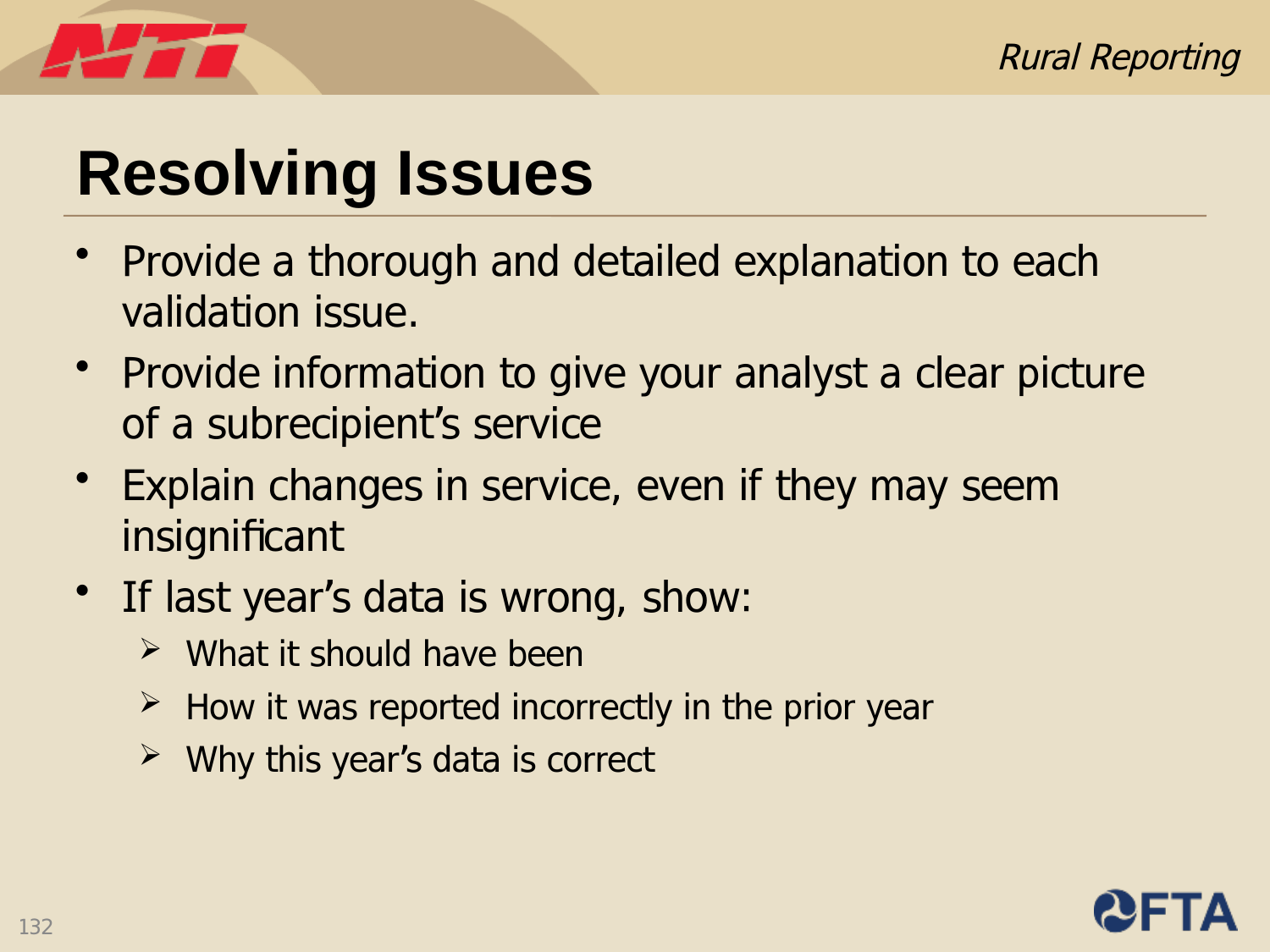

# Resolving Issues
Provide a thorough and detailed explanation to each validation issue.
Provide information to give your analyst a clear picture of a subrecipient’s service
Explain changes in service, even if they may seem insignificant
If last year’s data is wrong, show:
What it should have been
How it was reported incorrectly in the prior year
Why this year’s data is correct

132